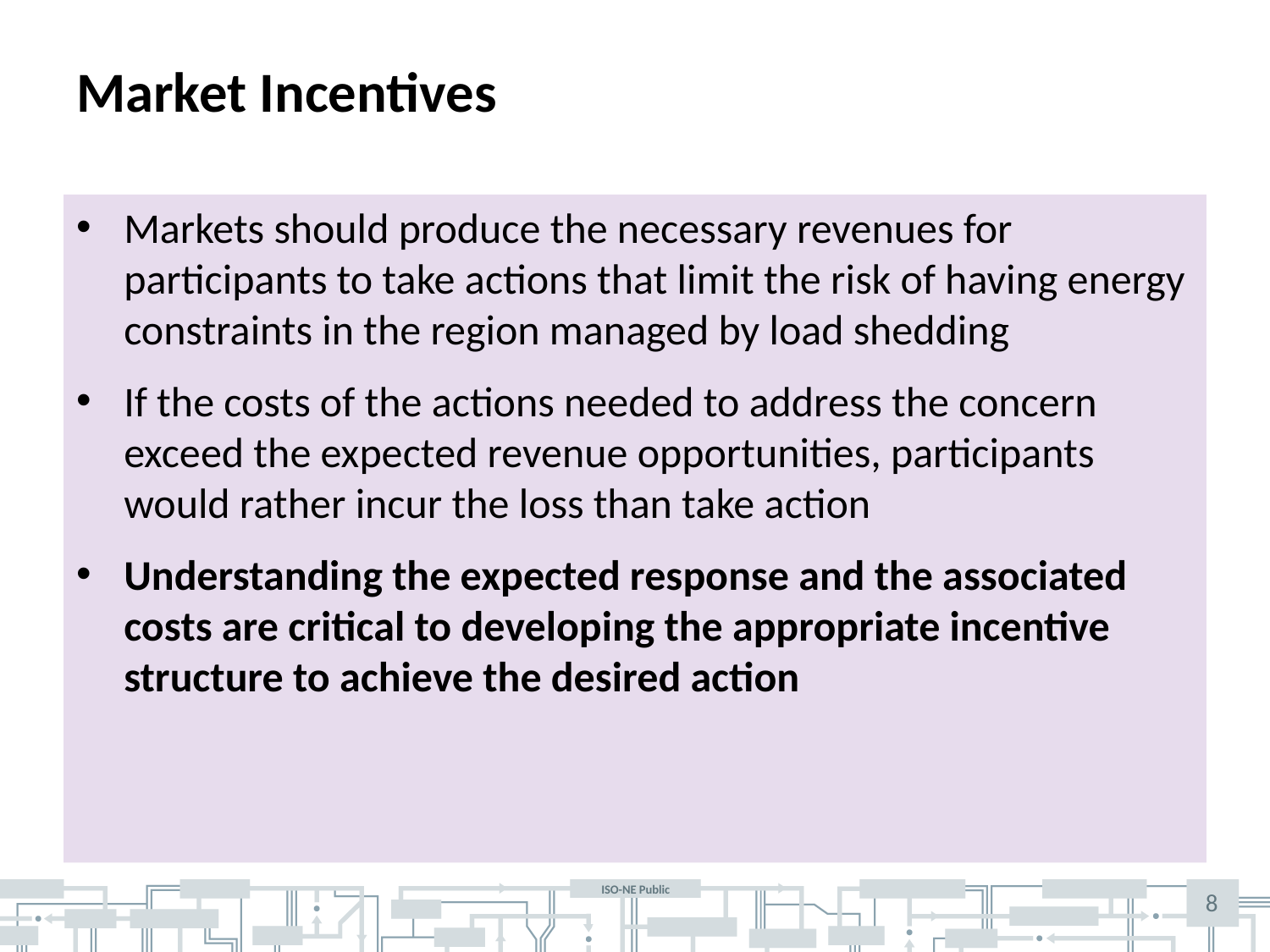

# Market Incentives
Markets should produce the necessary revenues for participants to take actions that limit the risk of having energy constraints in the region managed by load shedding
If the costs of the actions needed to address the concern exceed the expected revenue opportunities, participants would rather incur the loss than take action
Understanding the expected response and the associated costs are critical to developing the appropriate incentive structure to achieve the desired action
8